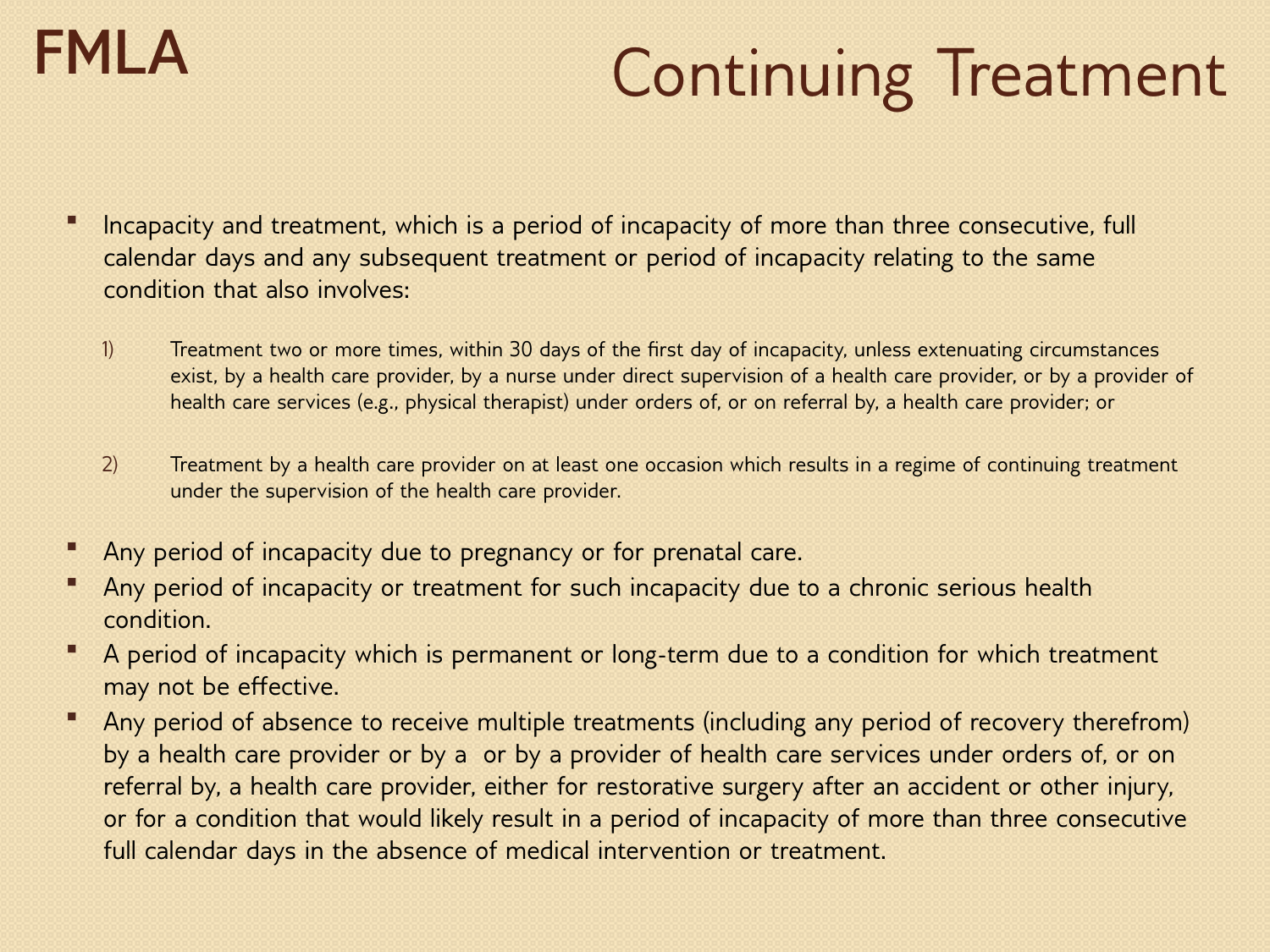

FMLA
# Continuing Treatment
Incapacity and treatment, which is a period of incapacity of more than three consecutive, full calendar days and any subsequent treatment or period of incapacity relating to the same condition that also involves:

Treatment two or more times, within 30 days of the first day of incapacity, unless extenuating circumstances exist, by a health care provider, by a nurse under direct supervision of a health care provider, or by a provider of health care services (e.g., physical therapist) under orders of, or on referral by, a health care provider; or

Treatment by a health care provider on at least one occasion which results in a regime of continuing treatment under the supervision of the health care provider.

Any period of incapacity due to pregnancy or for prenatal care.
Any period of incapacity or treatment for such incapacity due to a chronic serious health condition.
A period of incapacity which is permanent or long-term due to a condition for which treatment may not be effective.
Any period of absence to receive multiple treatments (including any period of recovery therefrom) by a health care provider or by a  or by a provider of health care services under orders of, or on referral by, a health care provider, either for restorative surgery after an accident or other injury, or for a condition that would likely result in a period of incapacity of more than three consecutive full calendar days in the absence of medical intervention or treatment.

© 2013  Bickerstaff Heath Delgado Acosta LLP